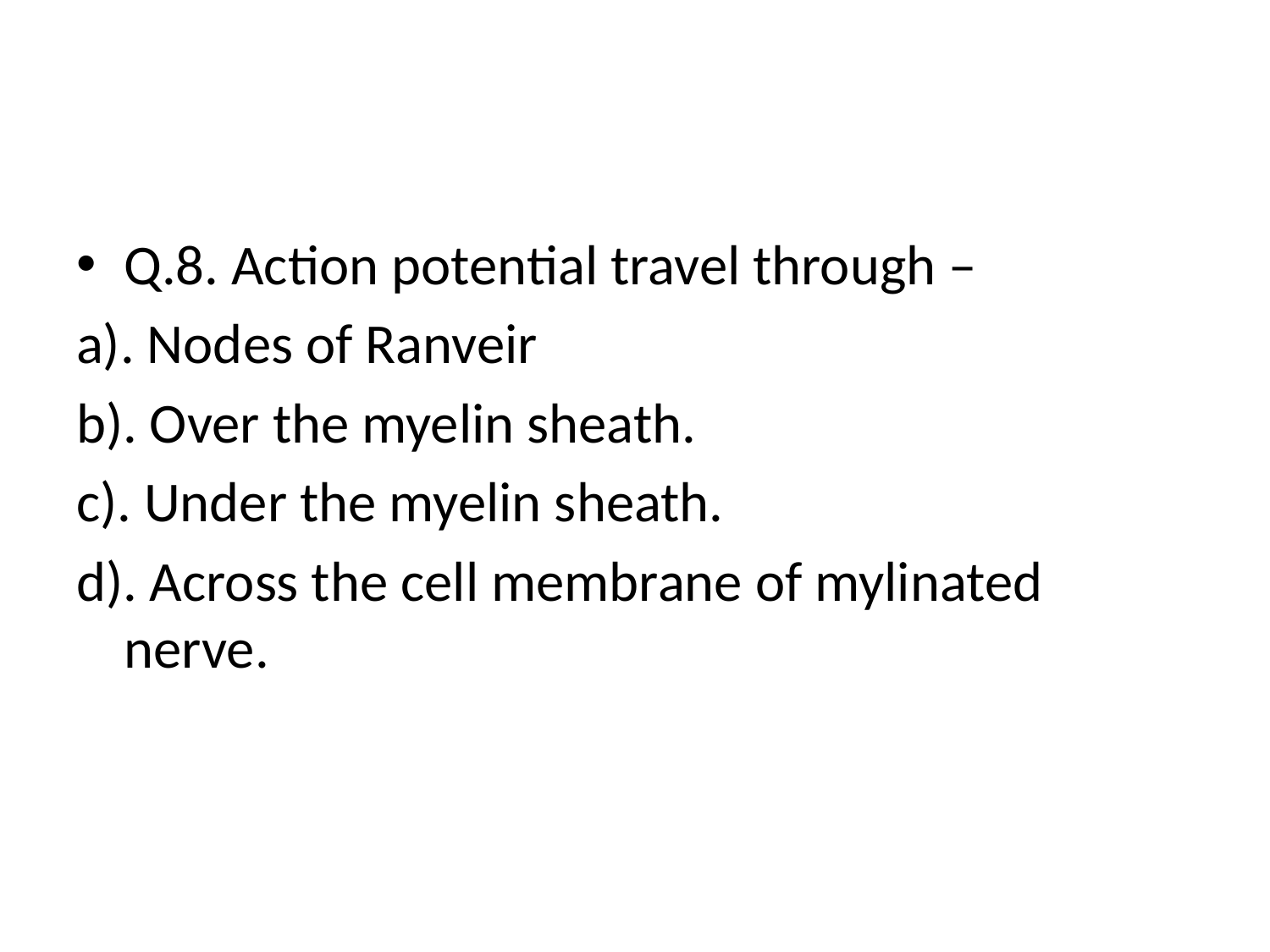

#
Q.8. Action potential travel through –
a). Nodes of Ranveir
b). Over the myelin sheath.
c). Under the myelin sheath.
d). Across the cell membrane of mylinated  nerve.